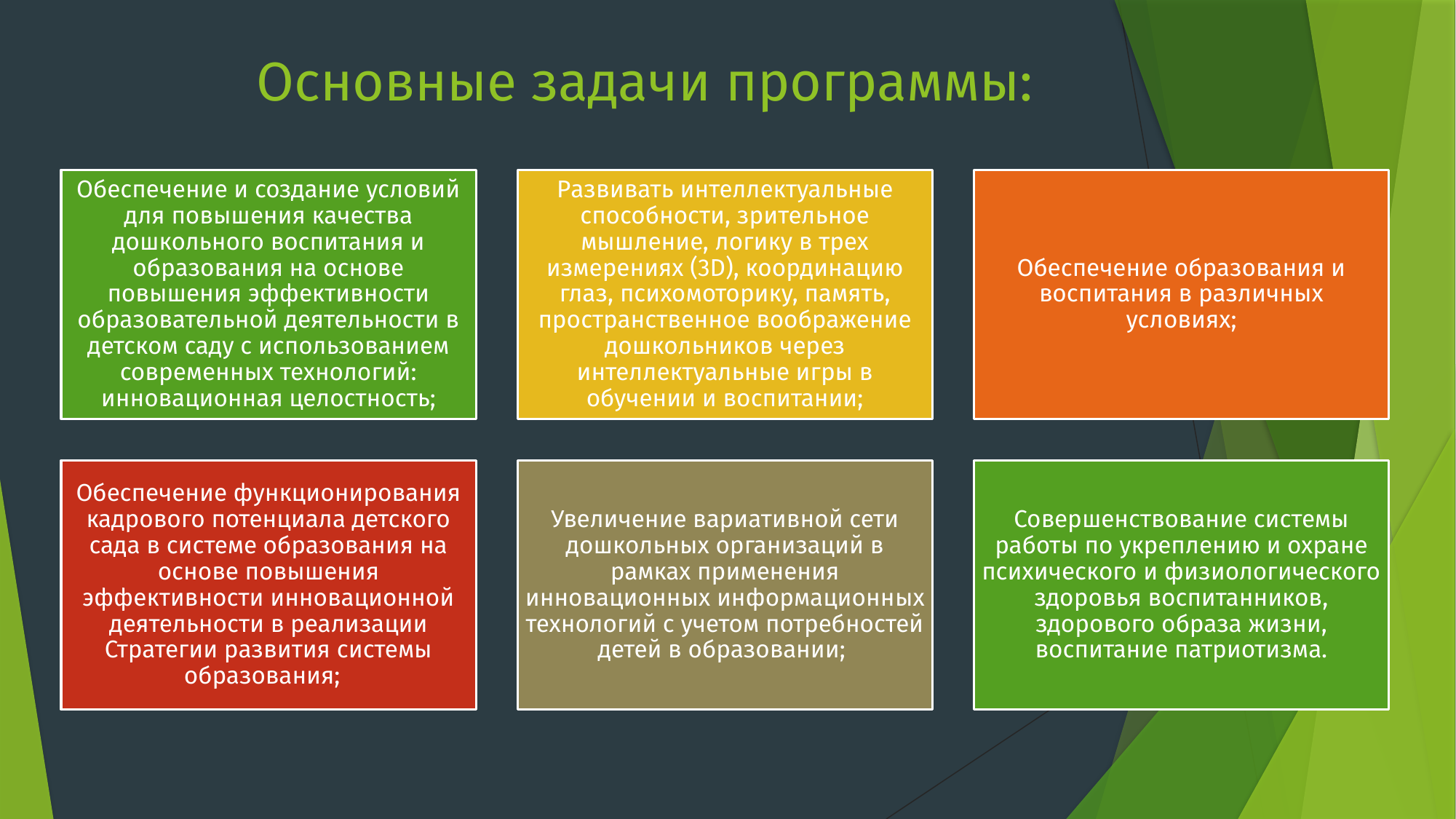

# Основные задачи программы:
Обеспечение и создание условий для повышения качества дошкольного воспитания и образования на основе повышения эффективности образовательной деятельности в детском саду с использованием современных технологий: инновационная целостность;
Развивать интеллектуальные способности, зрительное мышление, логику в трех измерениях (3D), координацию глаз, психомоторику, память, пространственное воображение дошкольников через интеллектуальные игры в обучении и воспитании;
Обеспечение образования и воспитания в различных условиях;
Обеспечение функционирования кадрового потенциала детского сада в системе образования на основе повышения эффективности инновационной деятельности в реализации Стратегии развития системы образования;
Увеличение вариативной сети дошкольных организаций в рамках применения инновационных информационных технологий с учетом потребностей детей в образовании;
Совершенствование системы работы по укреплению и охране психического и физиологического здоровья воспитанников, здорового образа жизни, воспитание патриотизма.